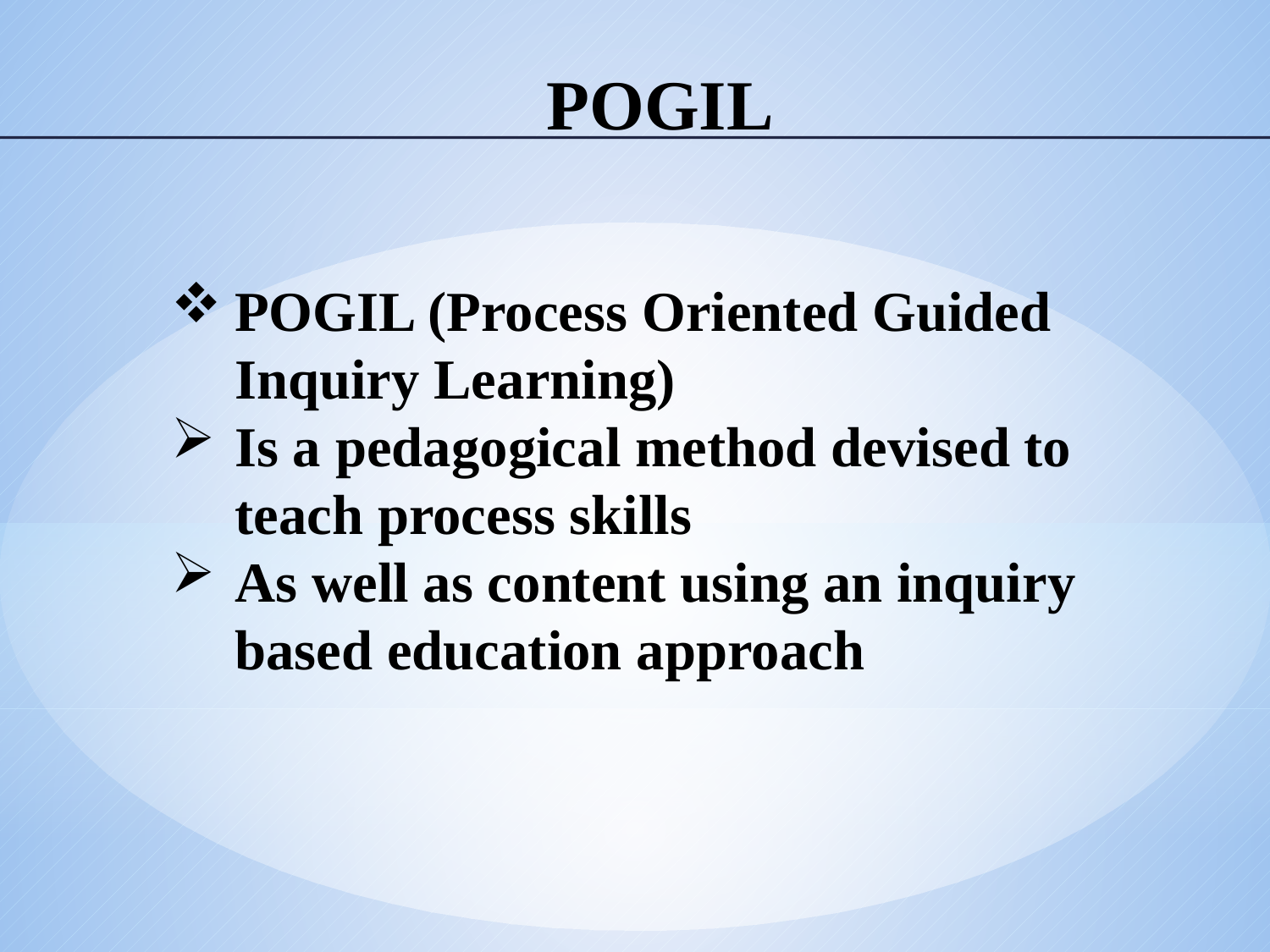

# POGIL

POGIL (Process Oriented Guided Inquiry Learning)
Is a pedagogical method devised to teach process skills
As well as content using an inquiry based education approach